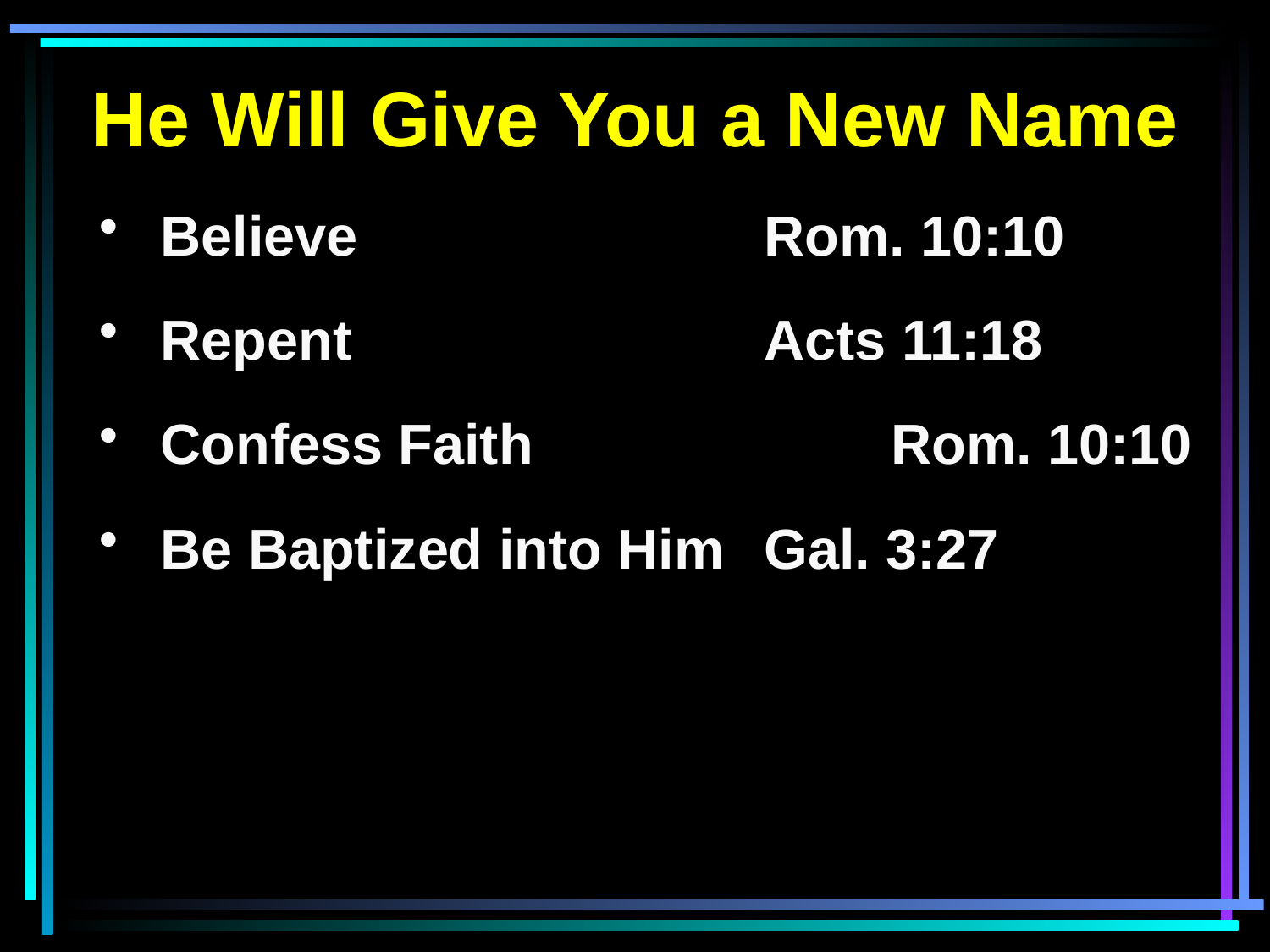

He Will Give You a New Name
  Believe				Rom. 10:10
  Repent				Acts 11:18
  Confess Faith			Rom. 10:10
  Be Baptized into Him	Gal. 3:27